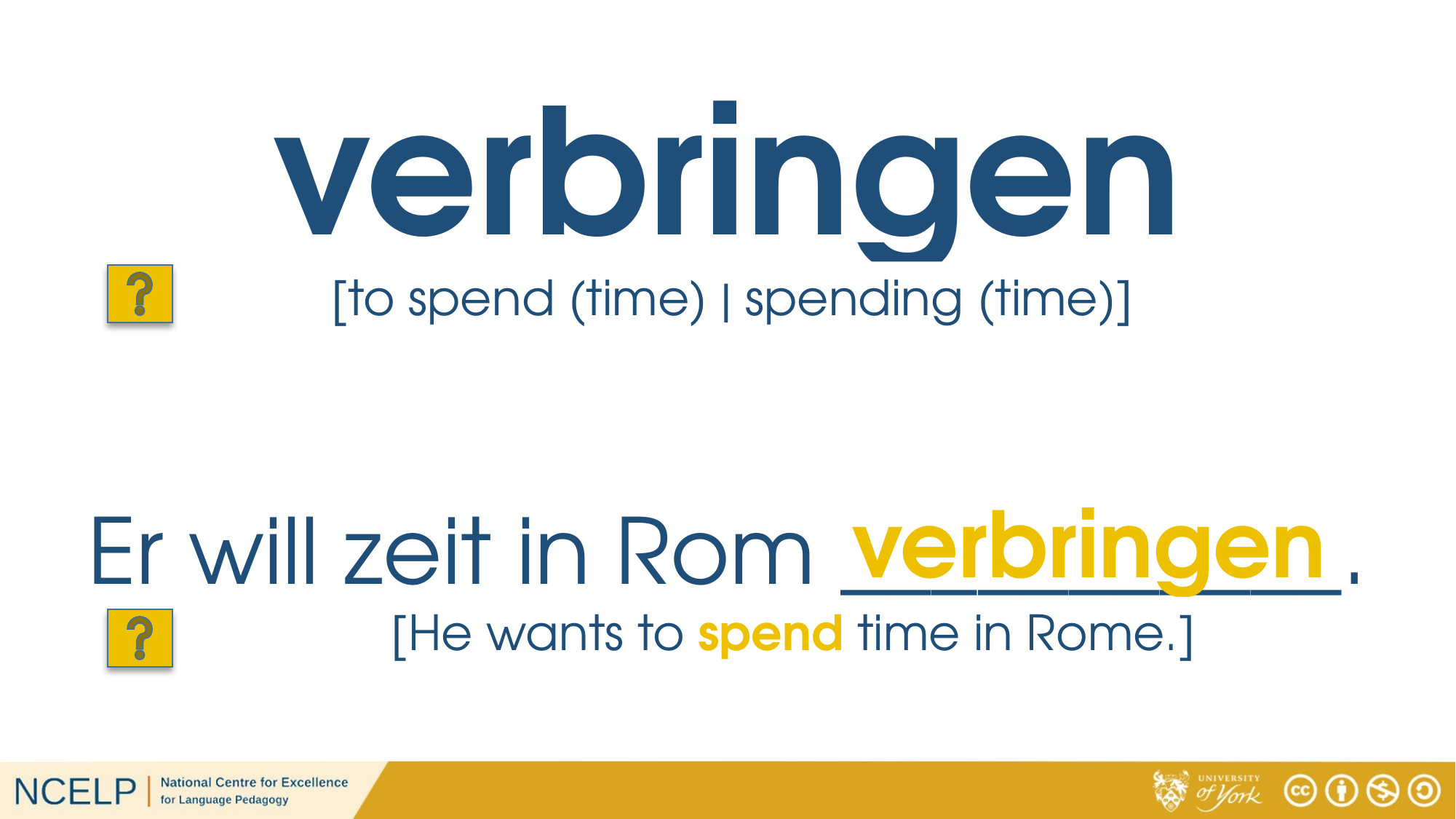

# verbringen
[to spend (time) | spending (time)]

verbringen
Er will zeit in Rom ___________.
[He wants to spend time in Rome.]